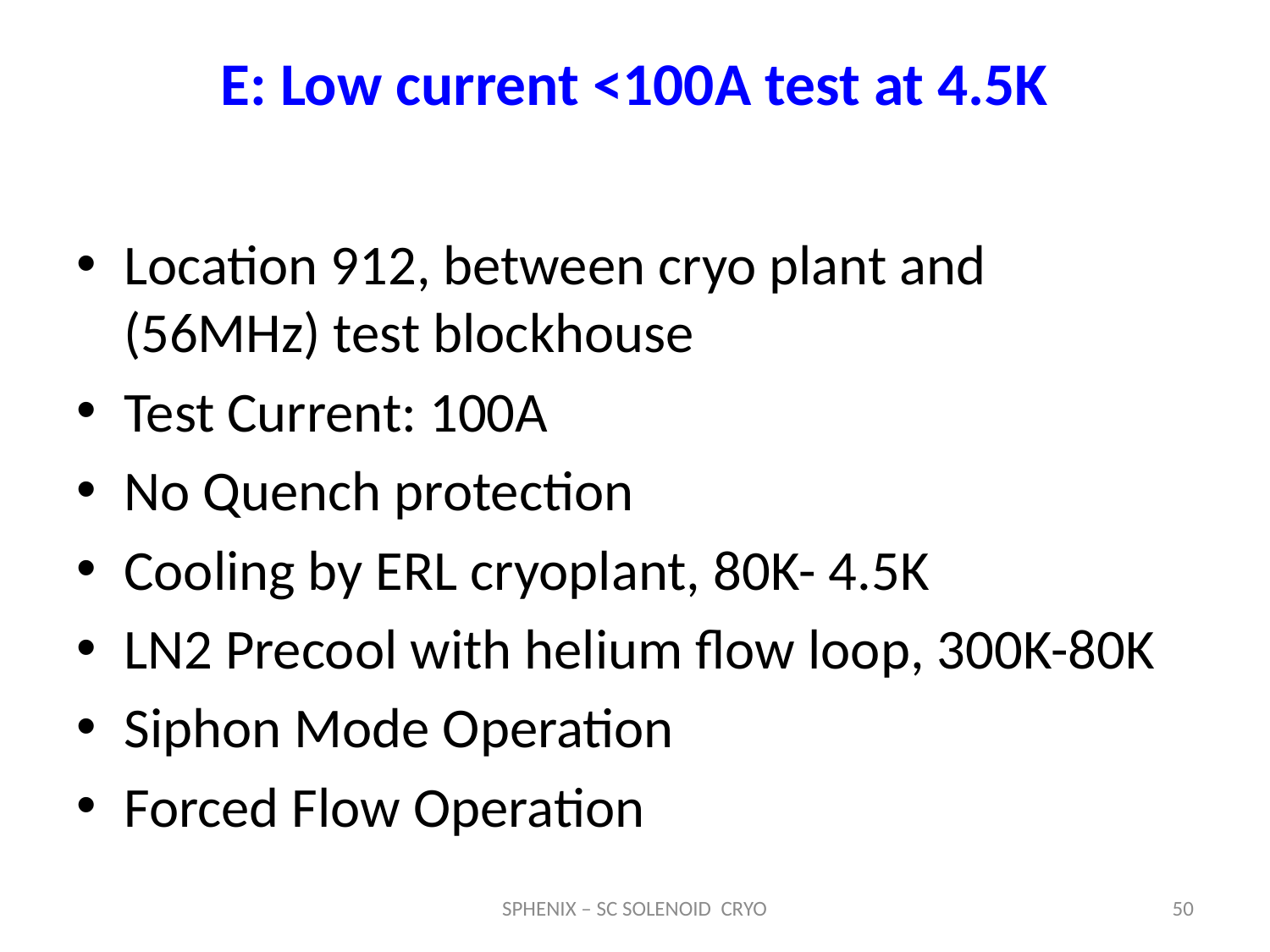

# E: Low current <100A test at 4.5K
Location 912, between cryo plant and (56MHz) test blockhouse
Test Current: 100A
No Quench protection
Cooling by ERL cryoplant, 80K- 4.5K
LN2 Precool with helium flow loop, 300K-80K
Siphon Mode Operation
Forced Flow Operation
SPHENIX – SC SOLENOID  CRYO
50